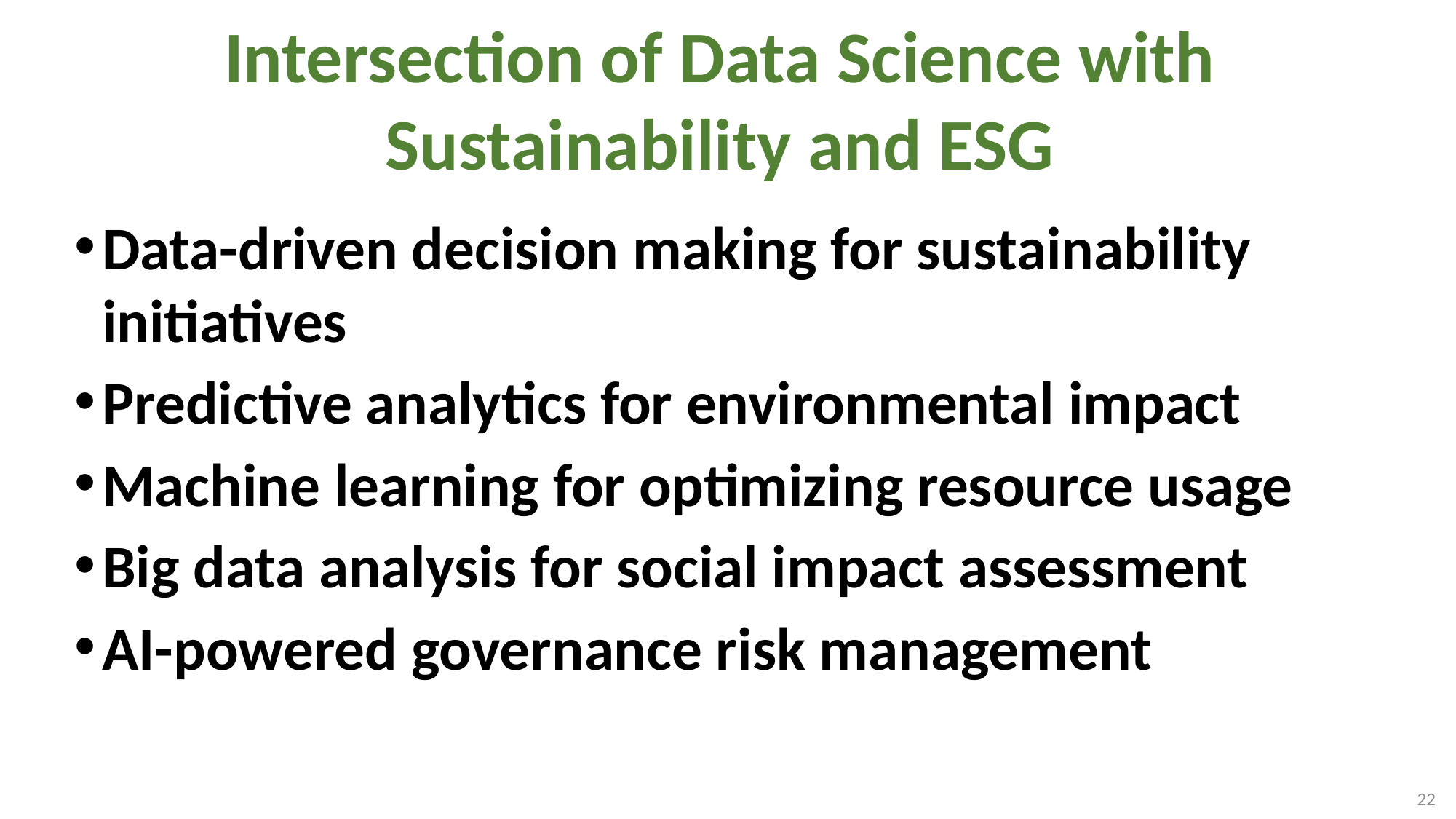

# Intersection of Data Science with Sustainability and ESG
Data-driven decision making for sustainability initiatives
Predictive analytics for environmental impact
Machine learning for optimizing resource usage
Big data analysis for social impact assessment
AI-powered governance risk management
22